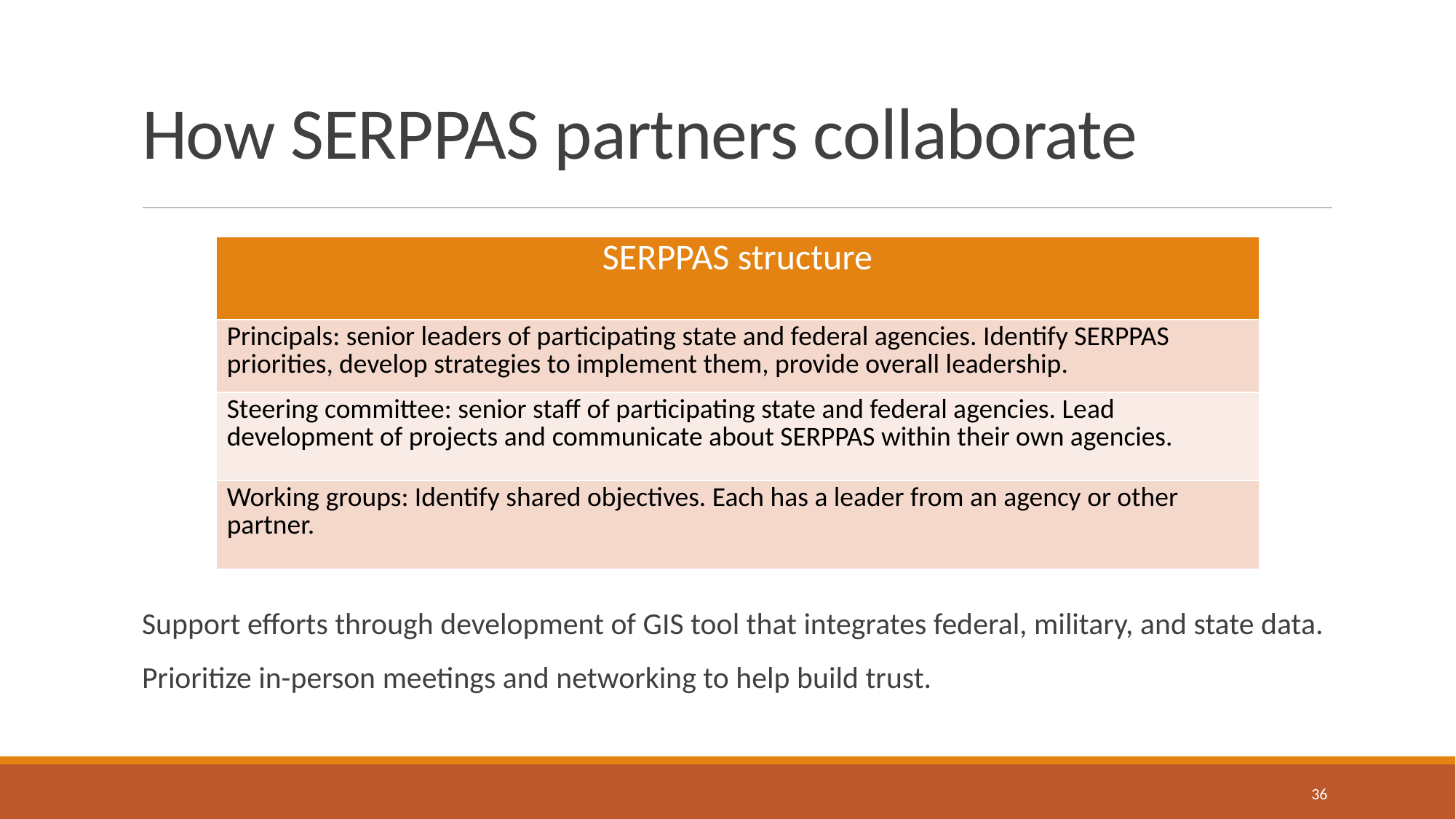

# How SERPPAS partners collaborate

Support efforts through development of GIS tool that integrates federal, military, and state data.
Prioritize in-person meetings and networking to help build trust.

| SERPPAS structure |
| --- |
| Principals: senior leaders of participating state and federal agencies. Identify SERPPAS priorities, develop strategies to implement them, provide overall leadership. |
| Steering committee: senior staff of participating state and federal agencies. Lead development of projects and communicate about SERPPAS within their own agencies. |
| Working groups: Identify shared objectives. Each has a leader from an agency or other partner. |
36